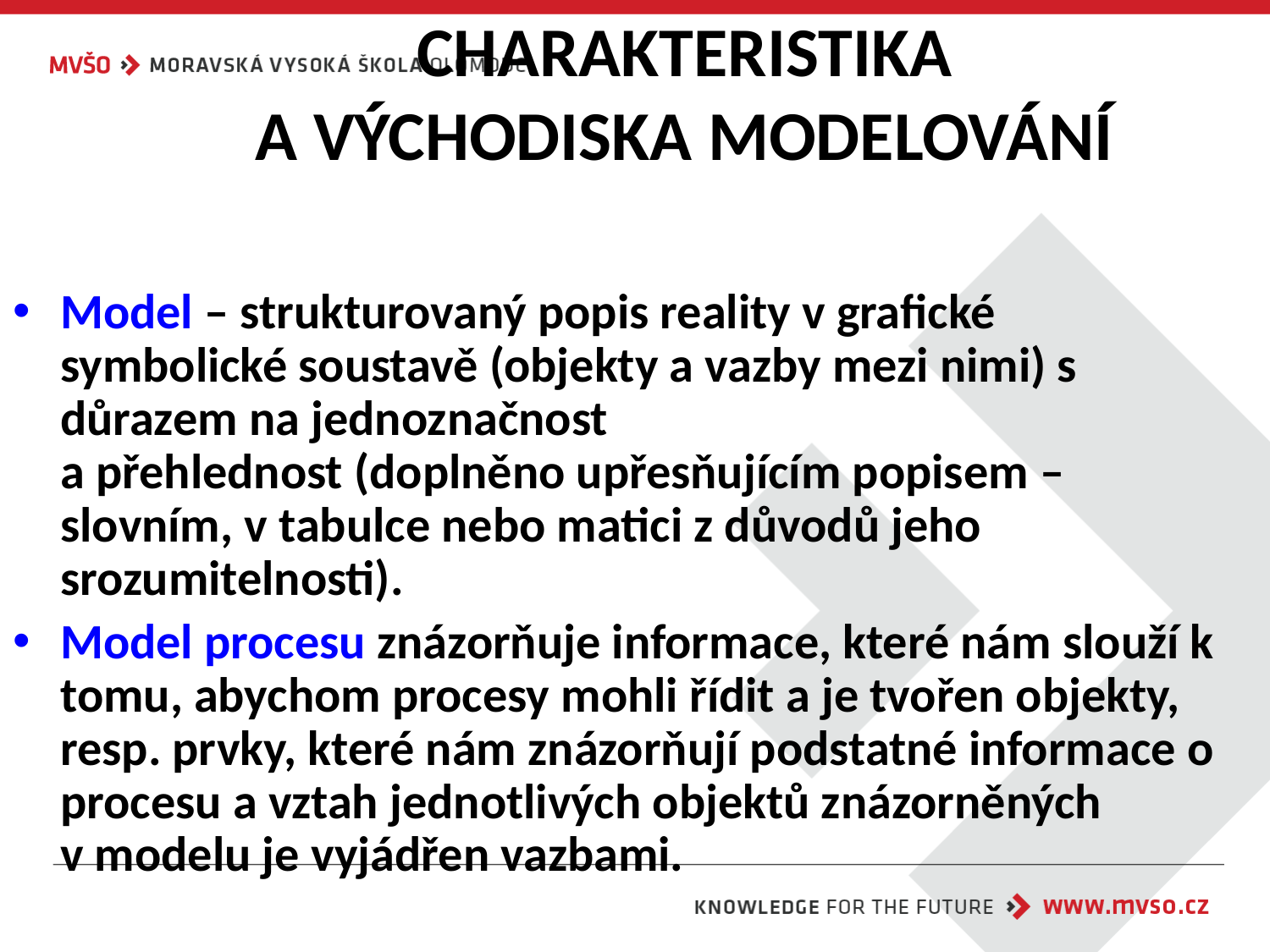

# CHARAKTERISTIKA A VÝCHODISKA MODELOVÁNÍ
Model – strukturovaný popis reality v grafické symbolické soustavě (objekty a vazby mezi nimi) s důrazem na jednoznačnost
a přehlednost (doplněno upřesňujícím popisem – slovním, v tabulce nebo matici z důvodů jeho srozumitelnosti).
Model procesu znázorňuje informace, které nám slouží k tomu, abychom procesy mohli řídit a je tvořen objekty, resp. prvky, které nám znázorňují podstatné informace o procesu a vztah jednotlivých objektů znázorněných
v modelu je vyjádřen vazbami.